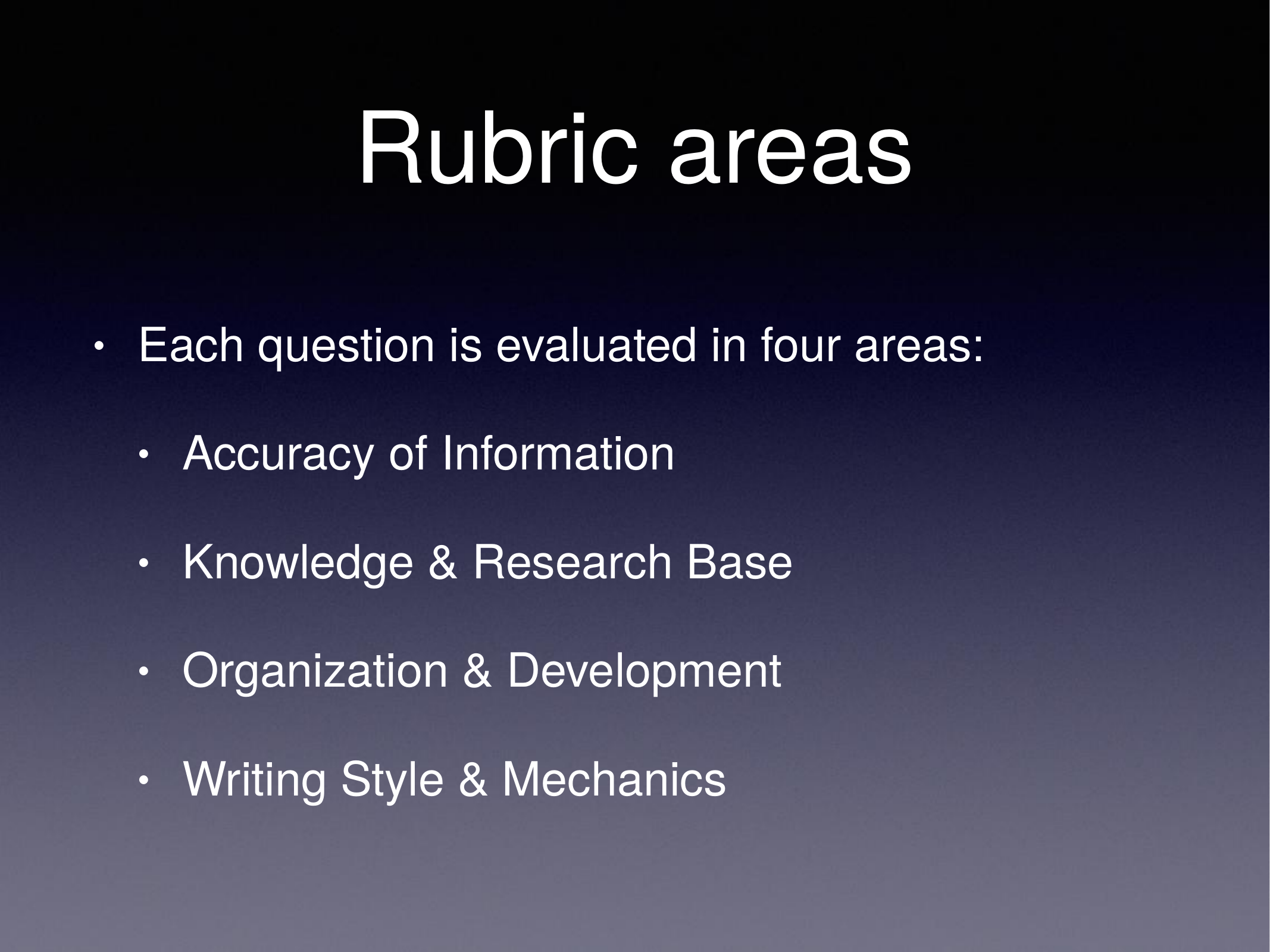

# Rubric areas
Each question is evaluated in four areas:
Accuracy of Information
Knowledge & Research Base
Organization & Development
Writing Style & Mechanics